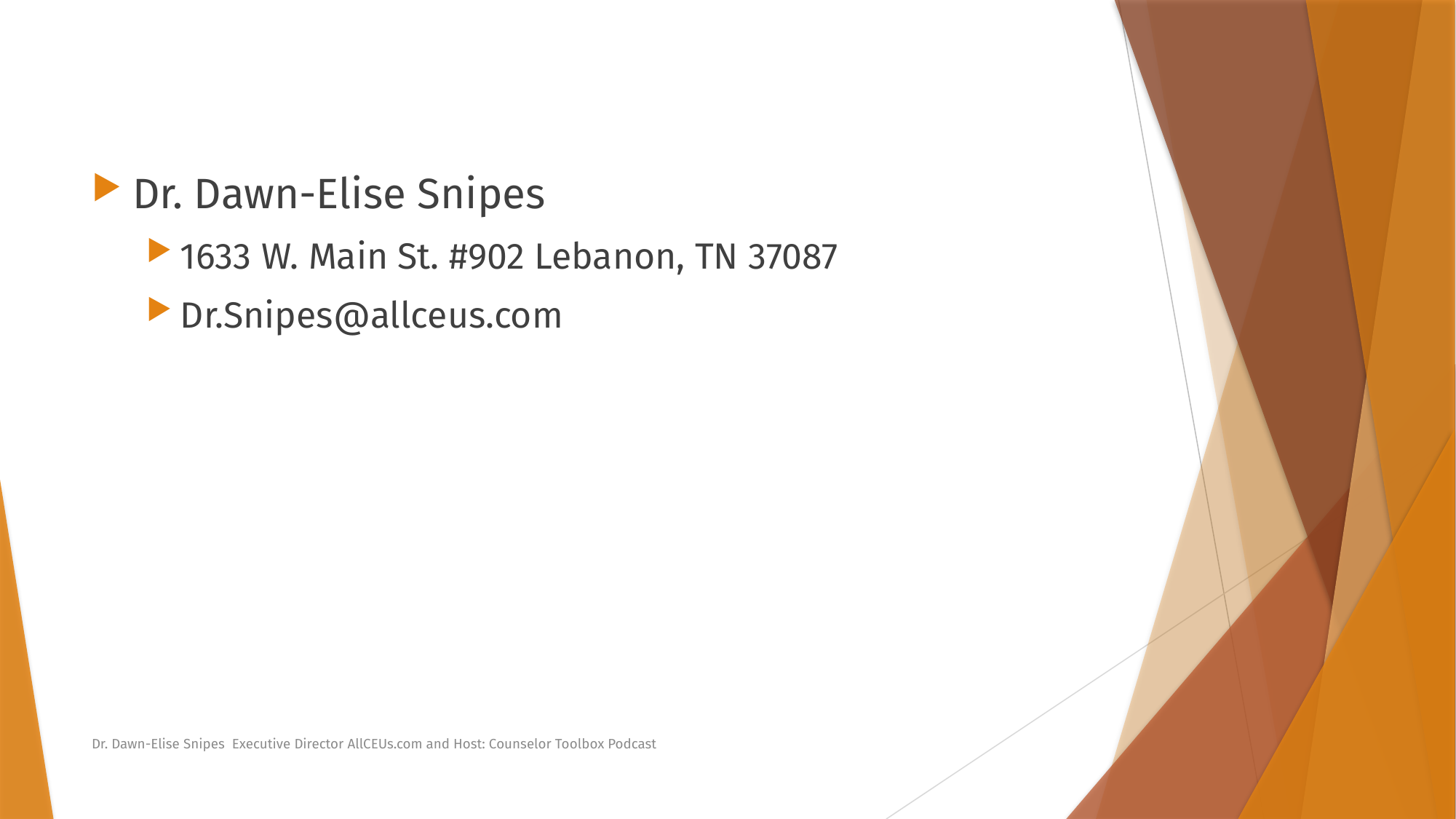

#
Dr. Dawn-Elise Snipes
1633 W. Main St. #902 Lebanon, TN 37087
Dr.Snipes@allceus.com

Dr. Dawn-Elise Snipes  Executive Director AllCEUs.com and Host: Counselor Toolbox Podcast